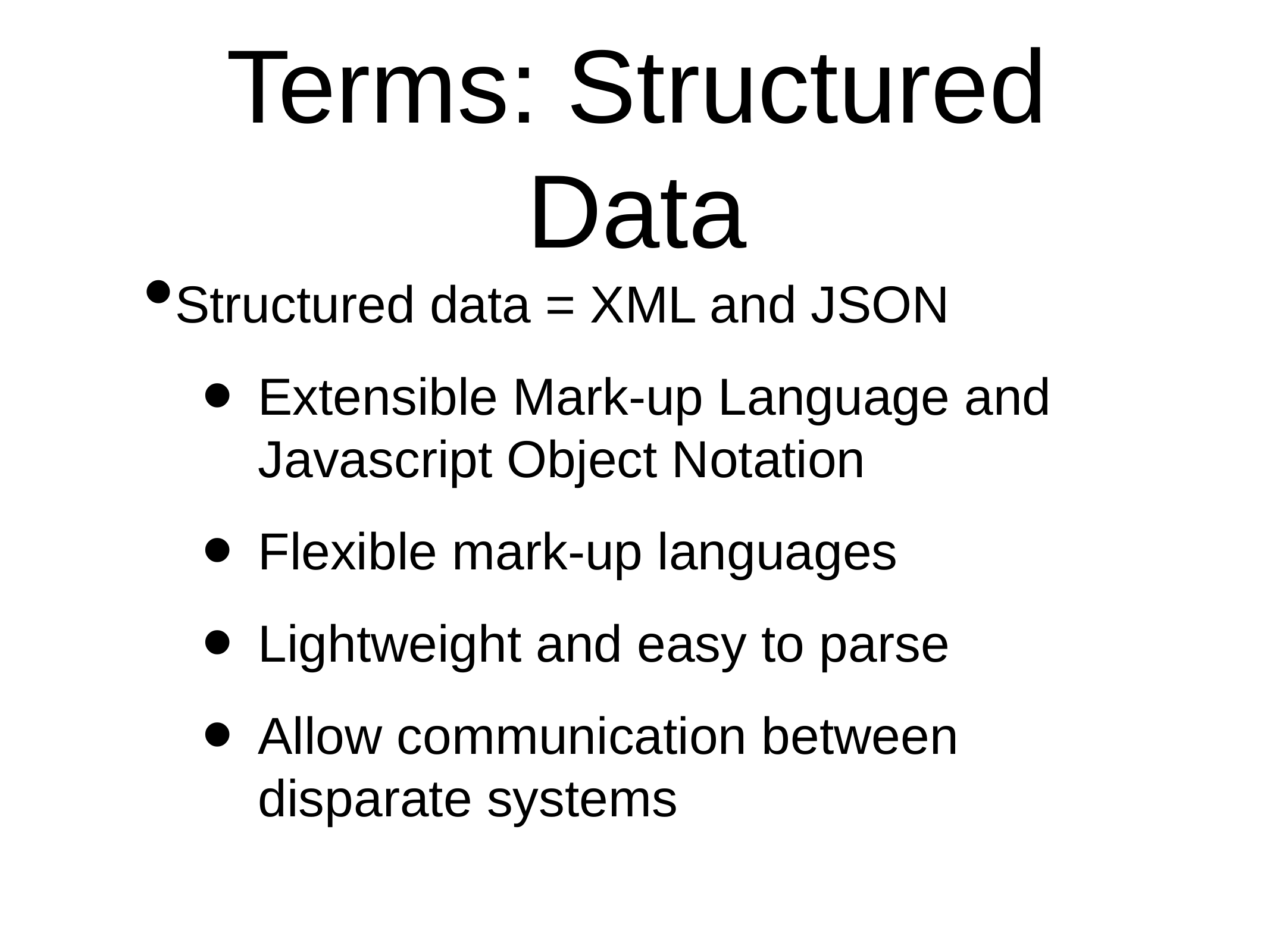

# Terms: Structured Data
Structured data = XML and JSON
Extensible Mark-up Language and Javascript Object Notation
Flexible mark-up languages
Lightweight and easy to parse
Allow communication between disparate systems